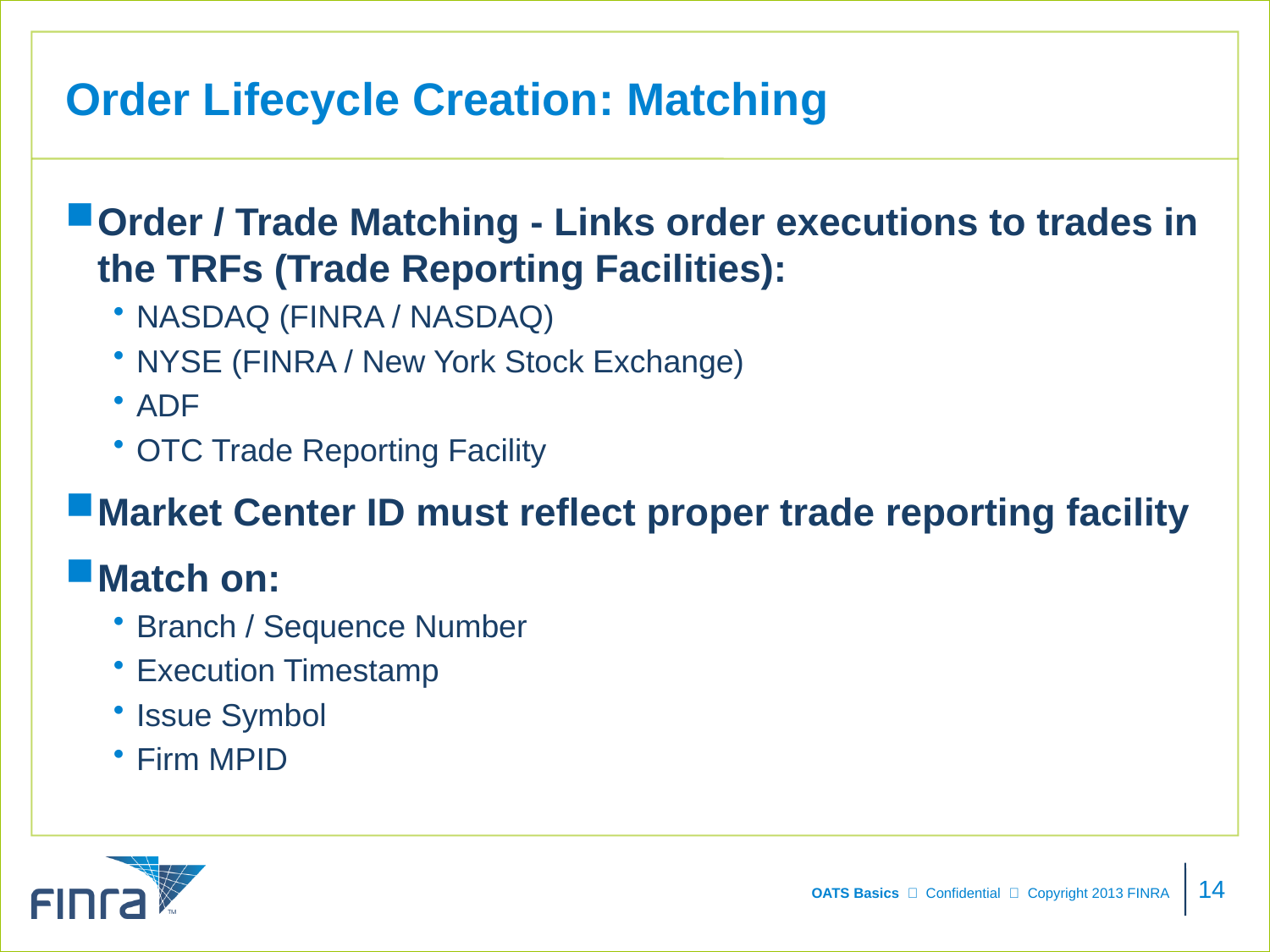

# Order Lifecycle Creation: Matching
Order / Trade Matching - Links order executions to trades in the TRFs (Trade Reporting Facilities):
NASDAQ (FINRA / NASDAQ)
NYSE (FINRA / New York Stock Exchange)
ADF
OTC Trade Reporting Facility
Market Center ID must reflect proper trade reporting facility
Match on:
Branch / Sequence Number
Execution Timestamp
Issue Symbol
Firm MPID

15